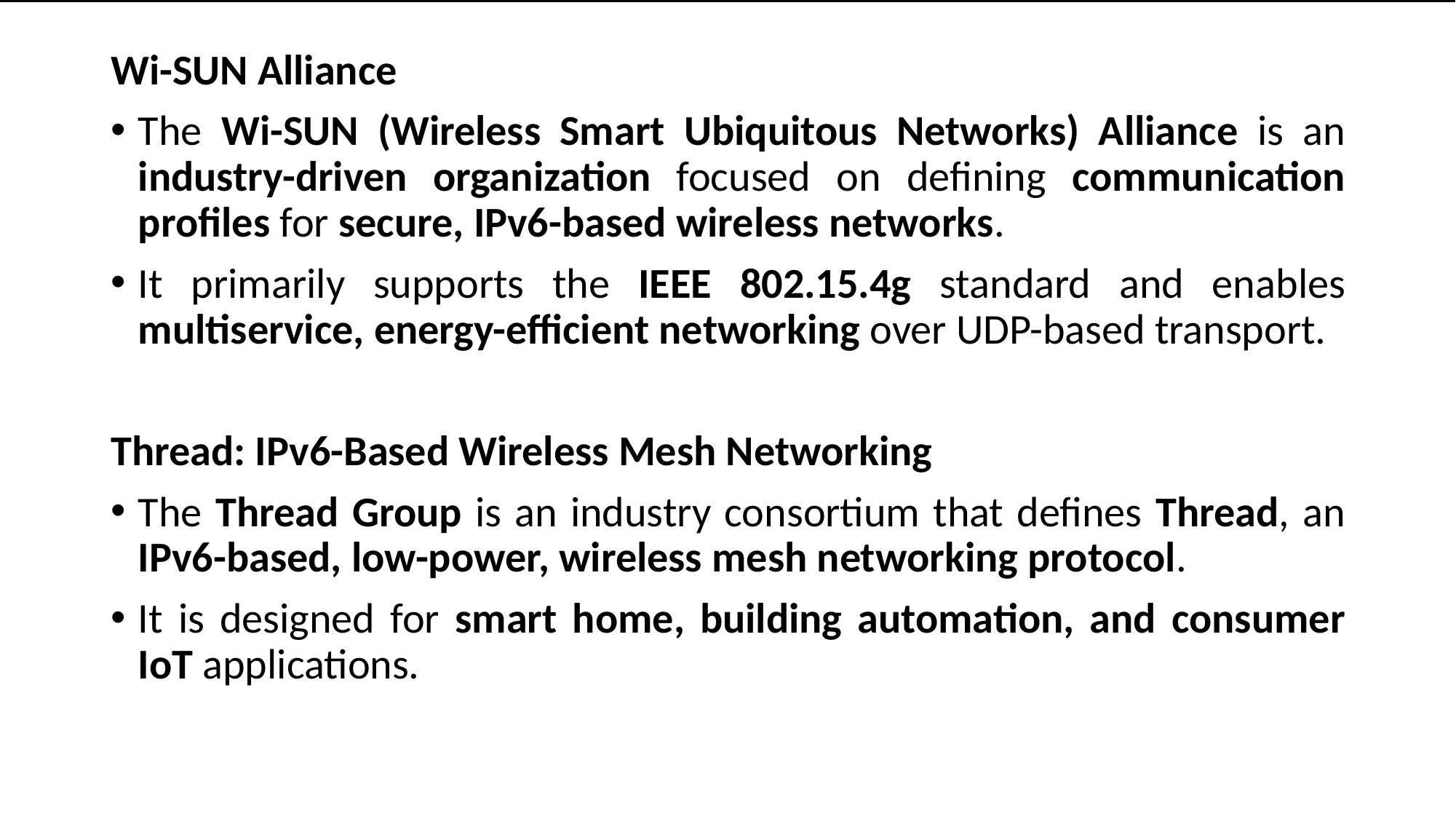

Wi-SUN Alliance
The Wi-SUN (Wireless Smart Ubiquitous Networks) Alliance is an industry-driven organization focused on defining communication profiles for secure, IPv6-based wireless networks.
It primarily supports the IEEE 802.15.4g standard and enables multiservice, energy-efficient networking over UDP-based transport.

Thread: IPv6-Based Wireless Mesh Networking
The Thread Group is an industry consortium that defines Thread, an IPv6-based, low-power, wireless mesh networking protocol.
It is designed for smart home, building automation, and consumer IoT applications.